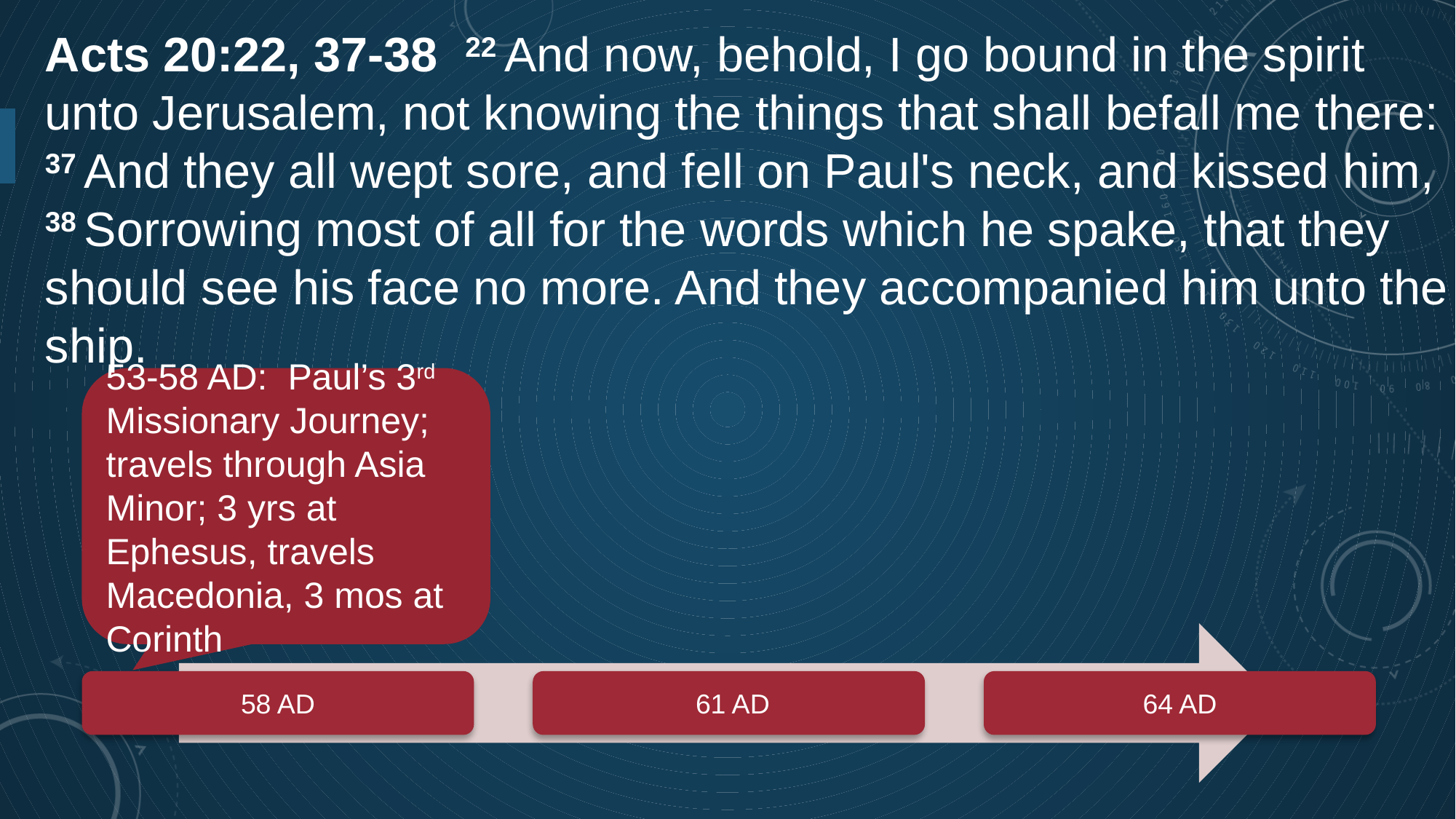

Acts 20:22, 37-38  22 And now, behold, I go bound in the spirit unto Jerusalem, not knowing the things that shall befall me there: 37 And they all wept sore, and fell on Paul's neck, and kissed him, 38 Sorrowing most of all for the words which he spake, that they should see his face no more. And they accompanied him unto the ship.

53-58 AD:  Paul’s 3rd Missionary Journey; travels through Asia Minor; 3 yrs at Ephesus, travels Macedonia, 3 mos at Corinth
58 AD
 61 AD
64 AD